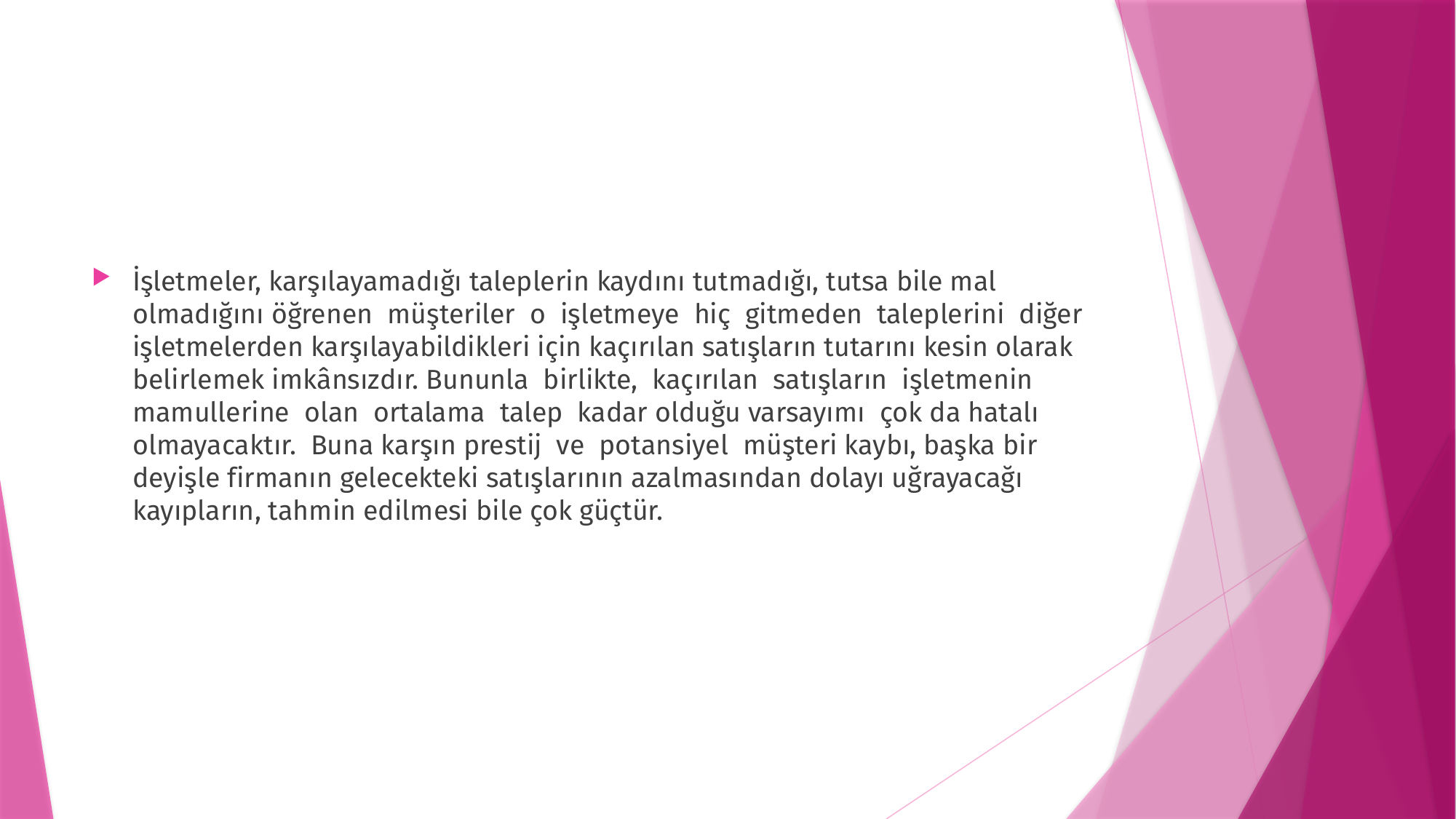

#
İşletmeler, karşılayamadığı taleplerin kaydını tutmadığı, tutsa bile mal olmadığını öğrenen  müşteriler  o  işletmeye  hiç  gitmeden  taleplerini  diğer  işletmelerden karşılayabildikleri için kaçırılan satışların tutarını kesin olarak belirlemek imkânsızdır. Bununla  birlikte,  kaçırılan  satışların  işletmenin  mamullerine  olan  ortalama  talep  kadar olduğu varsayımı  çok da hatalı olmayacaktır.  Buna karşın prestij  ve  potansiyel  müşteri kaybı, başka bir deyişle firmanın gelecekteki satışlarının azalmasından dolayı uğrayacağı kayıpların, tahmin edilmesi bile çok güçtür.